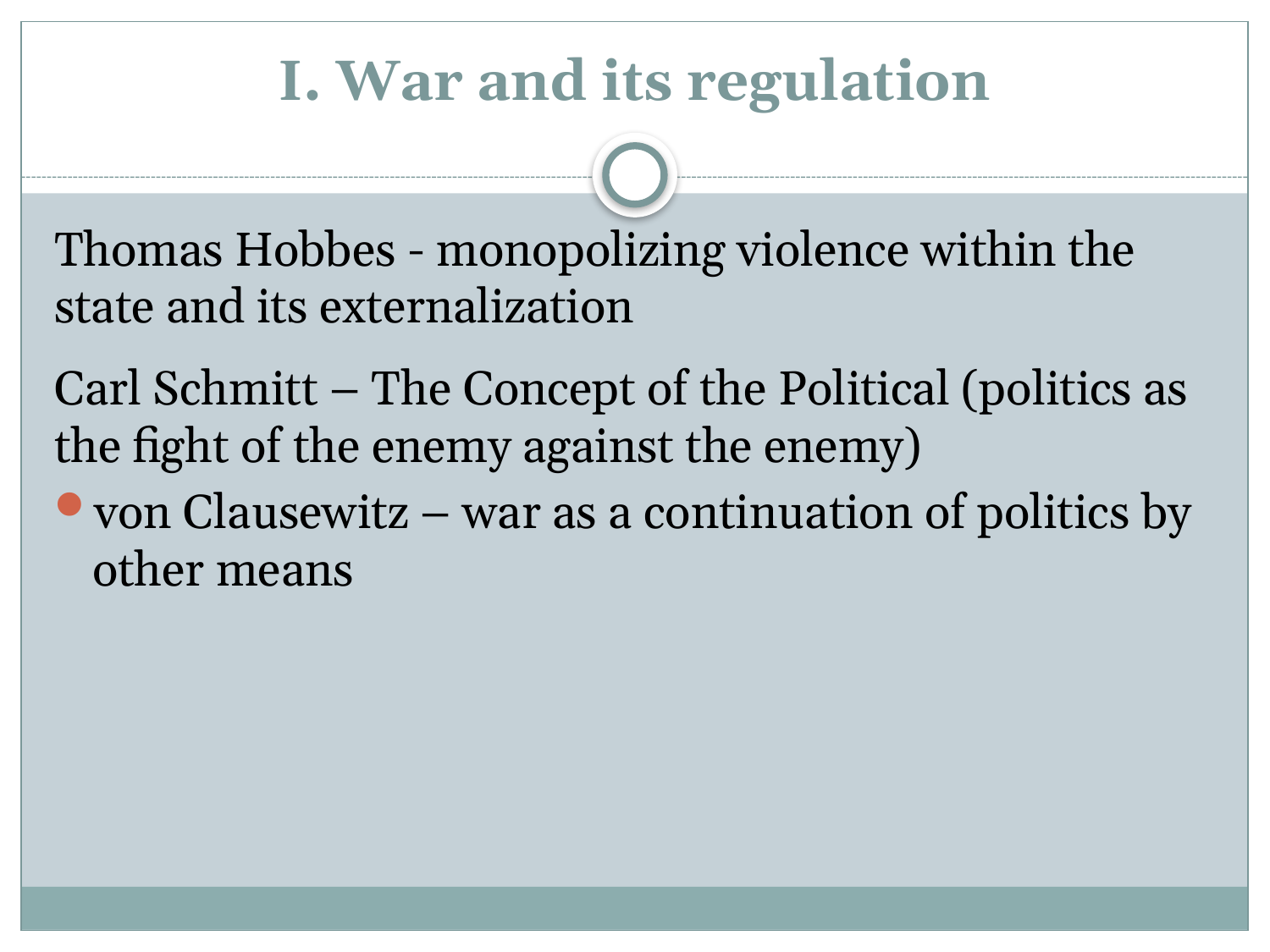

# I. War and its regulation
Thomas Hobbes - monopolizing violence within the state and its externalization
Carl Schmitt – The Concept of the Political (politics as the fight of the enemy against the enemy)
von Clausewitz – war as a continuation of politics by other means